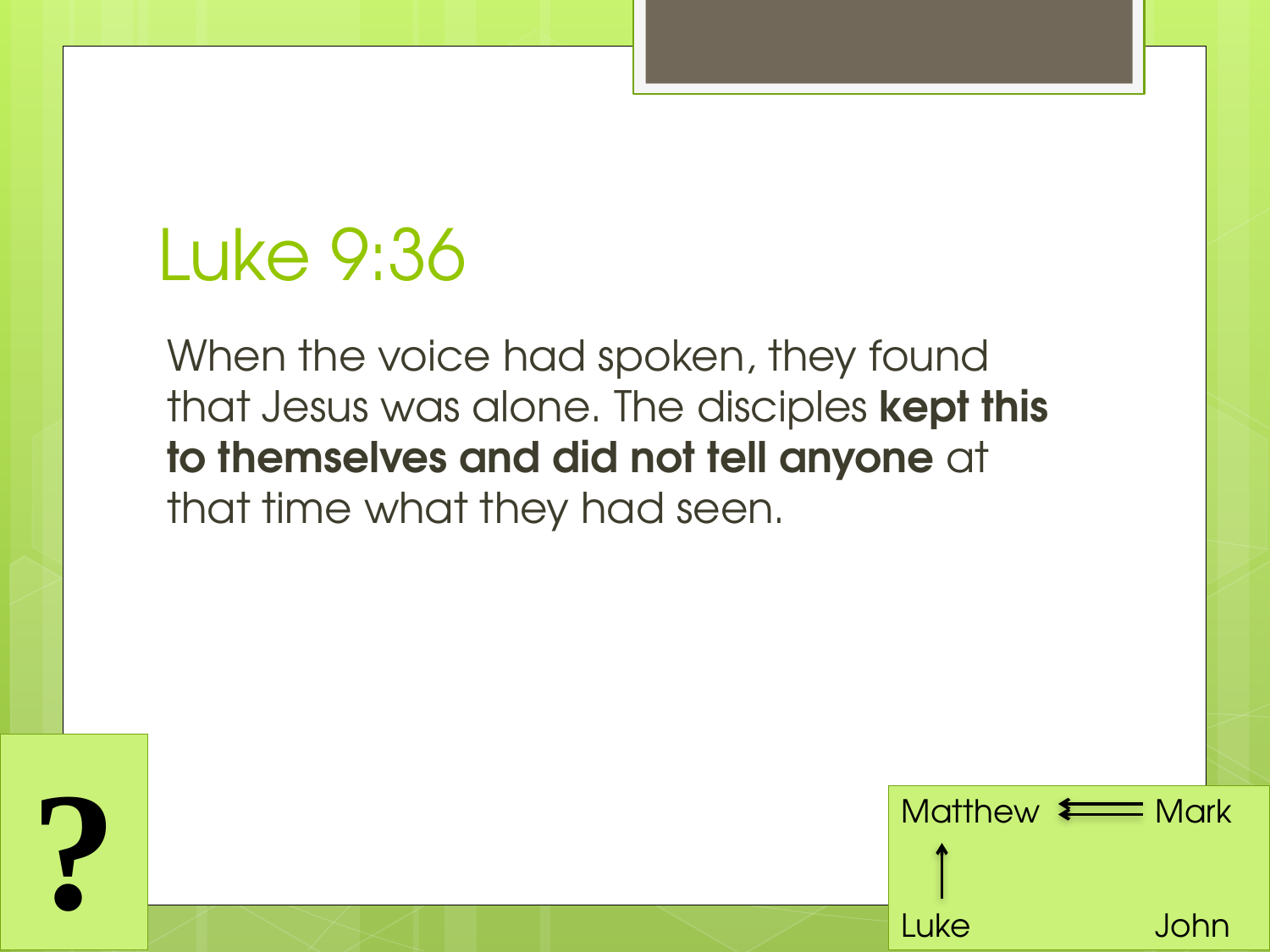

# Luke 9:36
When the voice had spoken, they found that Jesus was alone. The disciples kept this to themselves and did not tell anyone at that time what they had seen.
?
Matthew 	Mark

Luke		John